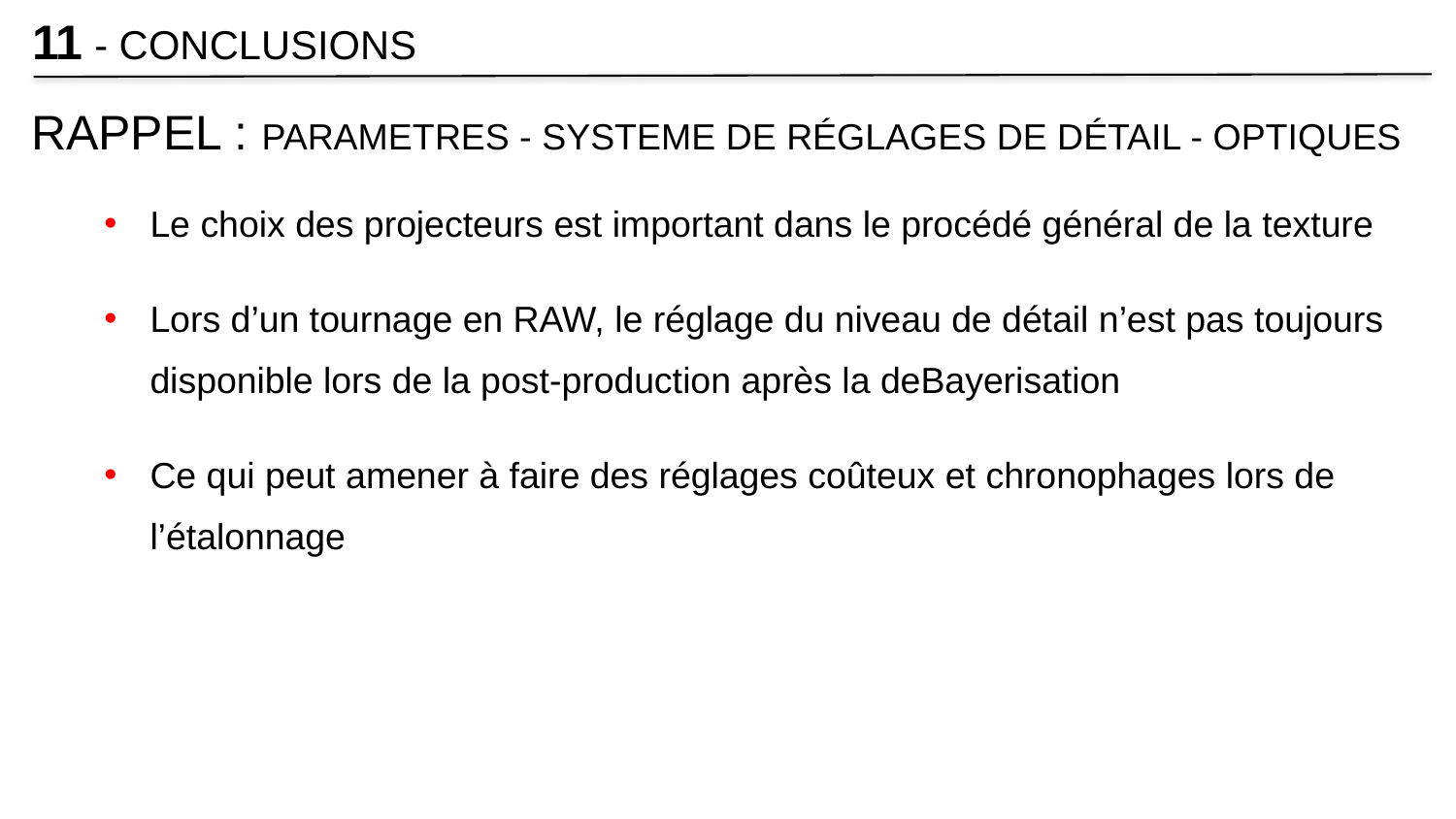

11 - CONCLUSIONS
RAPPEL : PARAMETRES - SYSTEME DE RÉGLAGES DE DÉTAIL - OPTIQUES

Le choix des projecteurs est important dans le procédé général de la texture

Lors d’un tournage en RAW, le réglage du niveau de détail n’est pas toujours disponible lors de la post-production après la deBayerisation

Ce qui peut amener à faire des réglages coûteux et chronophages lors de l’étalonnage